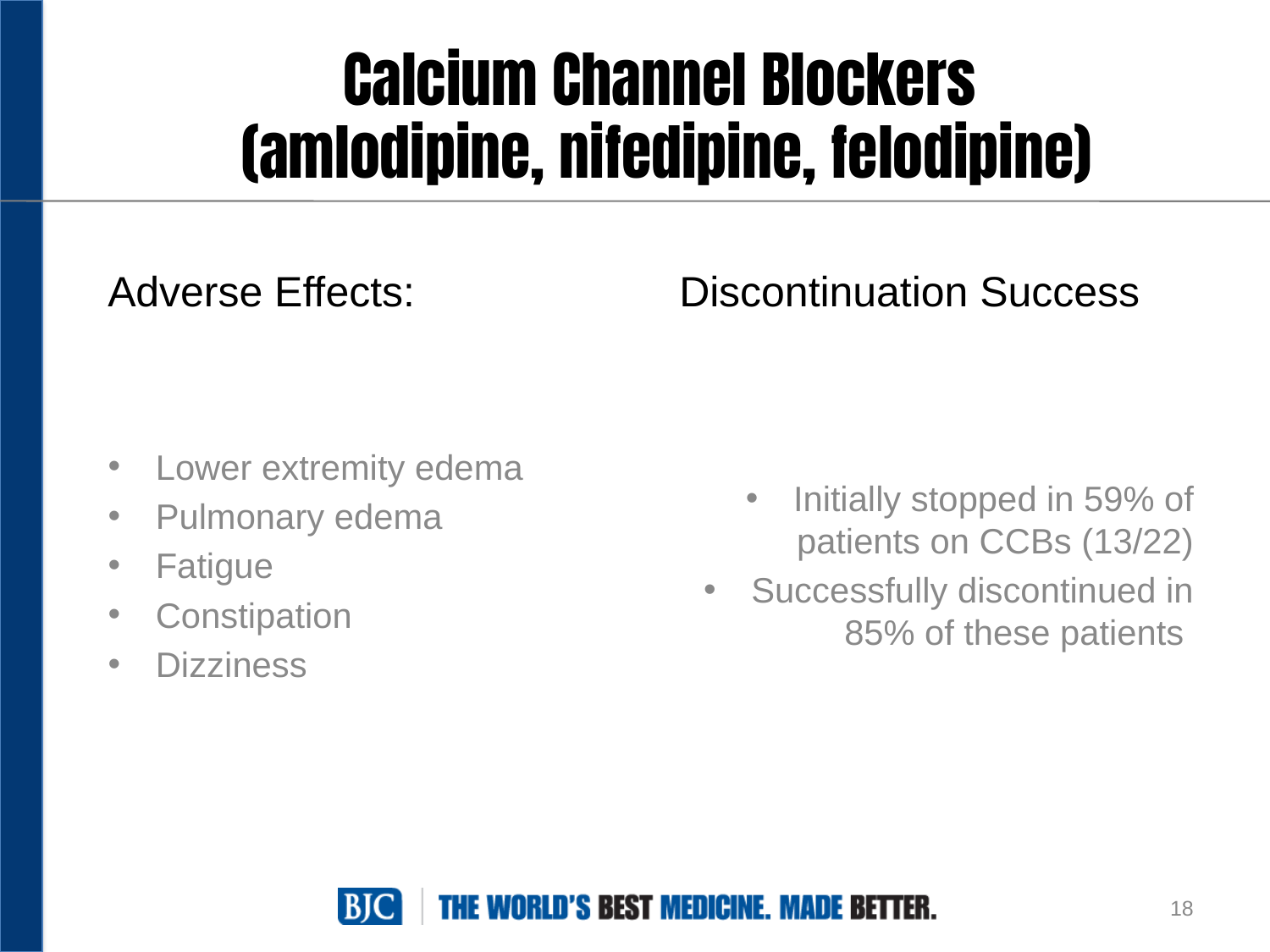

# Calcium Channel Blockers (amlodipine, nifedipine, felodipine)
Adverse Effects:
Discontinuation Success
Lower extremity edema
Pulmonary edema
Fatigue
Constipation
Dizziness

Initially stopped in 59% of patients on CCBs (13/22)
Successfully discontinued in 85% of these patients

18